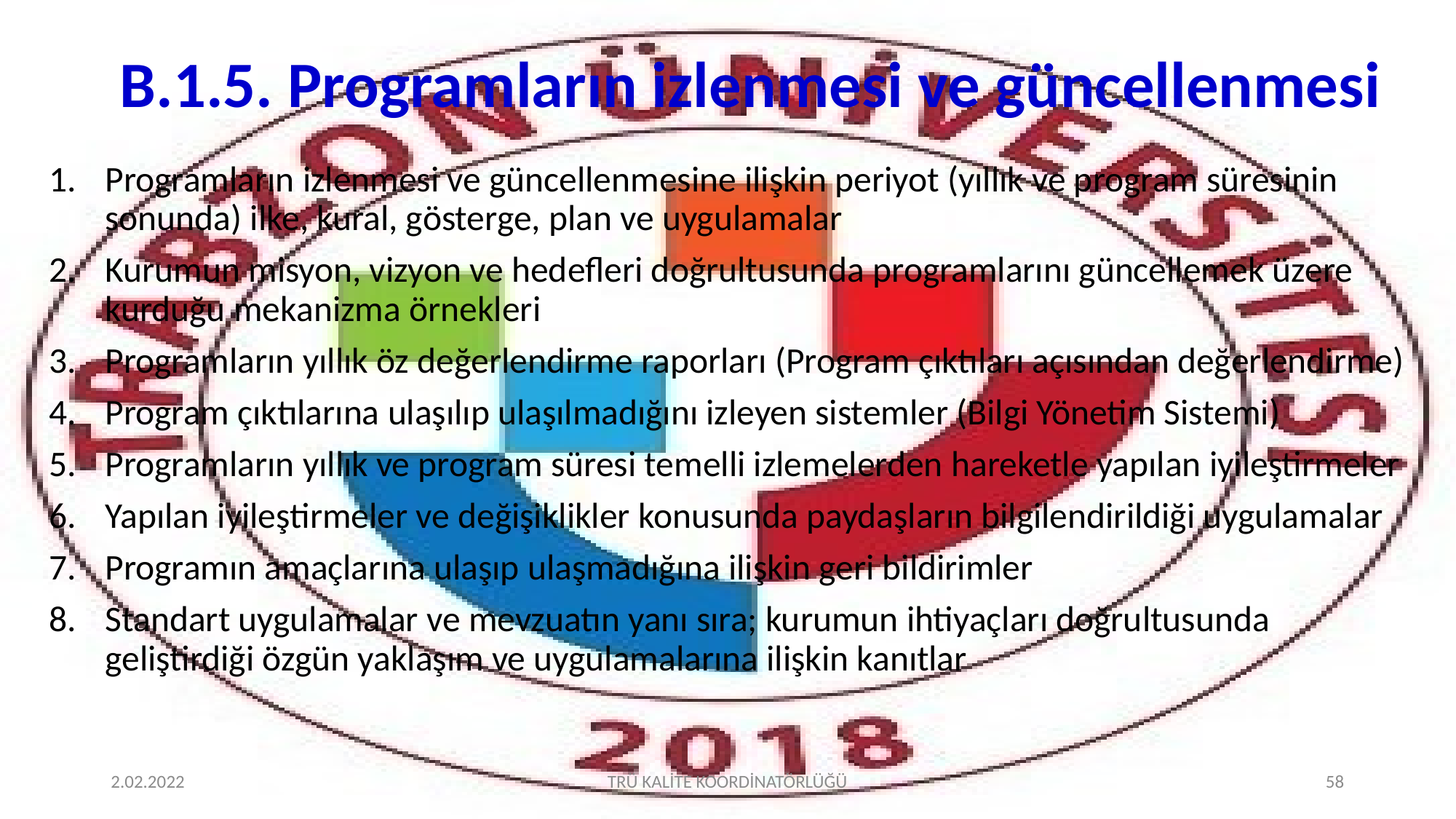

# B.1.5. Programların izlenmesi ve güncellenmesi
Programların izlenmesi ve güncellenmesine ilişkin periyot (yıllık ve program süresinin sonunda) ilke, kural, gösterge, plan ve uygulamalar
Kurumun misyon, vizyon ve hedefleri doğrultusunda programlarını güncellemek üzere kurduğu mekanizma örnekleri
Programların yıllık öz değerlendirme raporları (Program çıktıları açısından değerlendirme)
Program çıktılarına ulaşılıp ulaşılmadığını izleyen sistemler (Bilgi Yönetim Sistemi)
Programların yıllık ve program süresi temelli izlemelerden hareketle yapılan iyileştirmeler
Yapılan iyileştirmeler ve değişiklikler konusunda paydaşların bilgilendirildiği uygulamalar
Programın amaçlarına ulaşıp ulaşmadığına ilişkin geri bildirimler
Standart uygulamalar ve mevzuatın yanı sıra; kurumun ihtiyaçları doğrultusunda geliştirdiği özgün yaklaşım ve uygulamalarına ilişkin kanıtlar

2.02.2022
TRÜ KALİTE KOORDİNATÖRLÜĞÜ
58